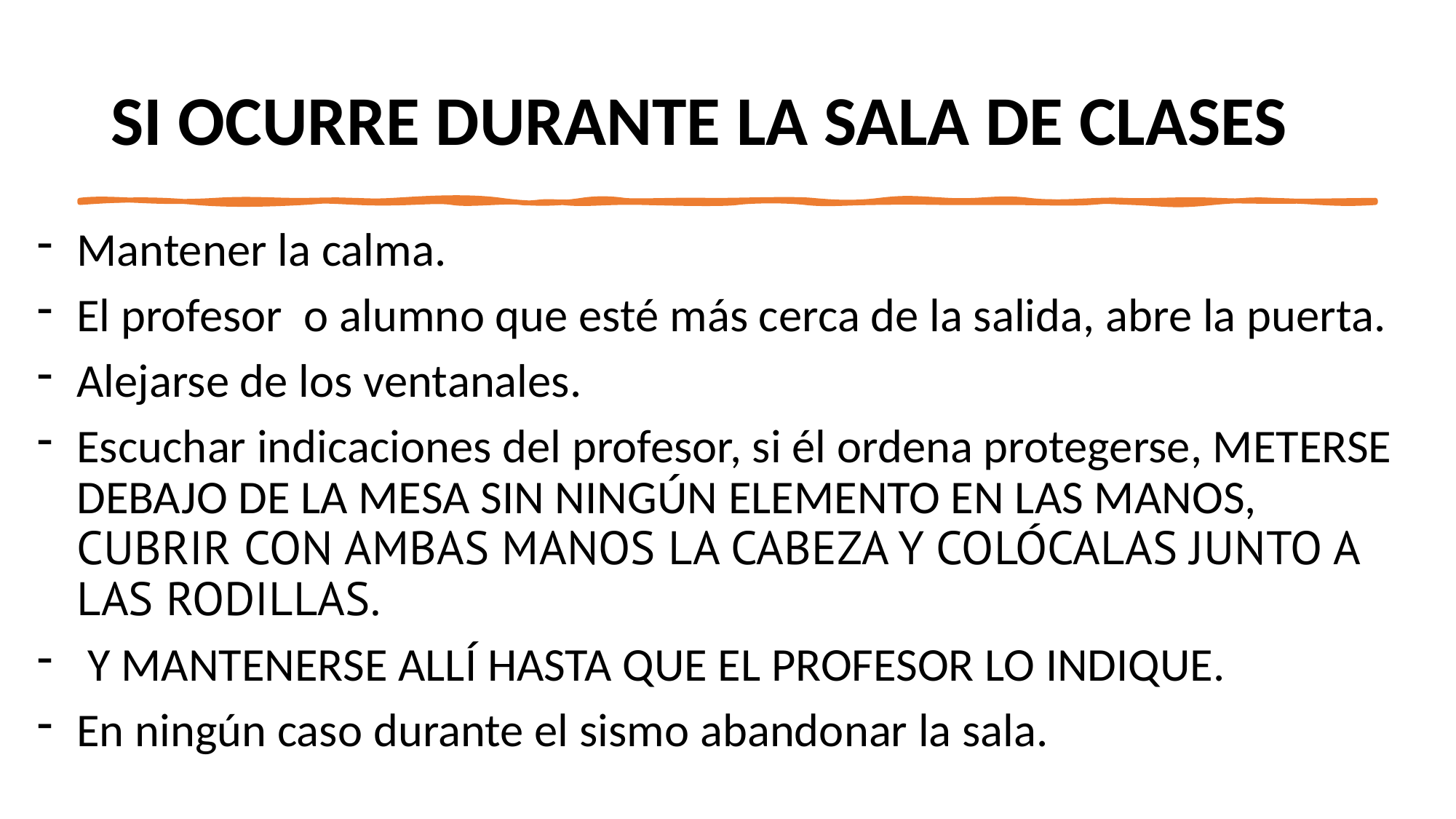

# SI OCURRE DURANTE LA SALA DE CLASES

Mantener la calma.
El profesor  o alumno que esté más cerca de la salida, abre la puerta.
Alejarse de los ventanales.
Escuchar indicaciones del profesor, si él ordena protegerse, METERSE DEBAJO DE LA MESA SIN NINGÚN ELEMENTO EN LAS MANOS, CUBRIR CON AMBAS MANOS LA CABEZA Y COLÓCALAS JUNTO A LAS RODILLAS.
 Y MANTENERSE ALLÍ HASTA QUE EL PROFESOR LO INDIQUE.
En ningún caso durante el sismo abandonar la sala.